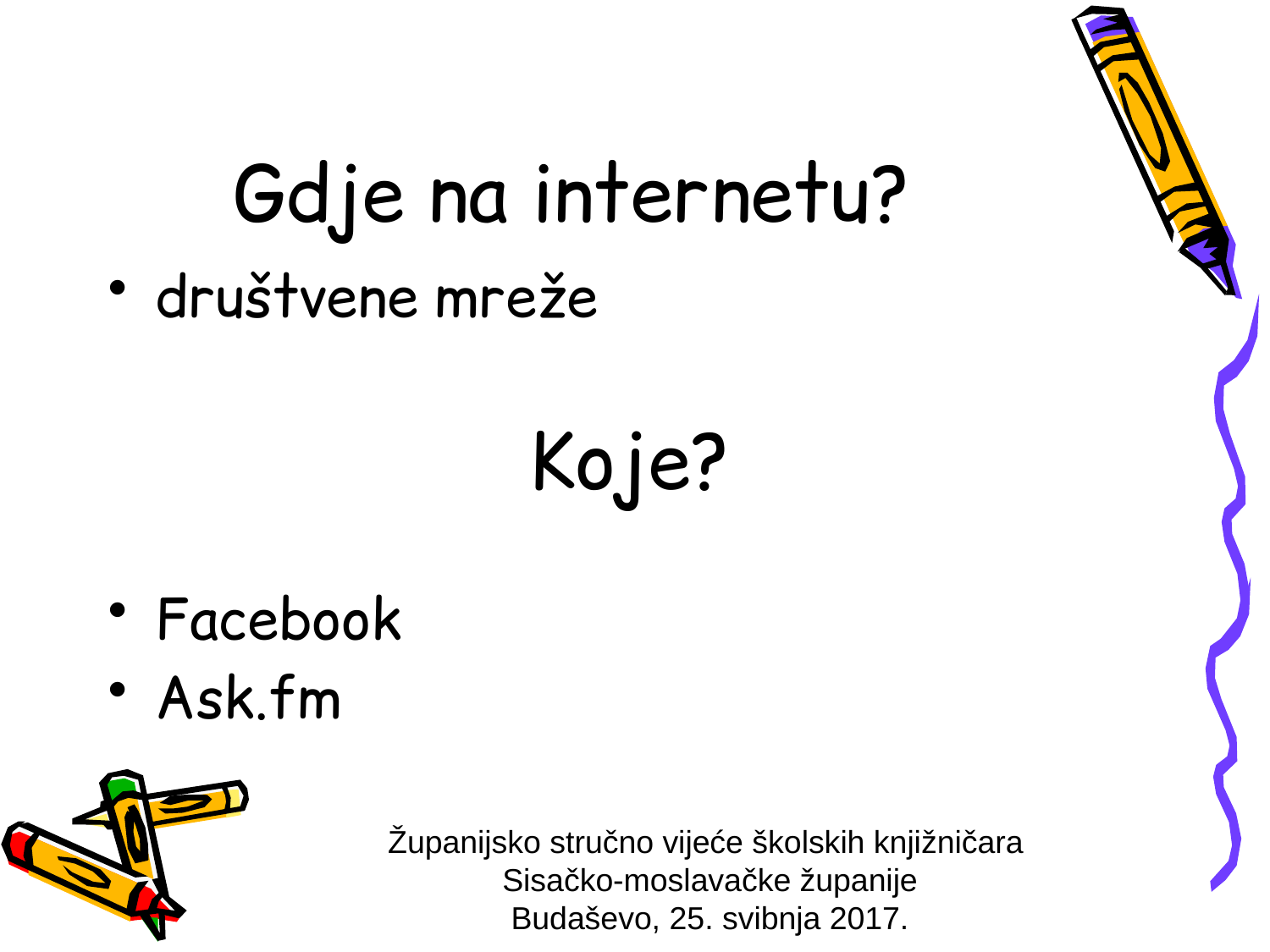

# Gdje na internetu?
društvene mreže
Koje?
Facebook
Ask.fm
Županijsko stručno vijeće školskih knjižničara
Sisačko-moslavačke županije
Budaševo, 25. svibnja 2017.